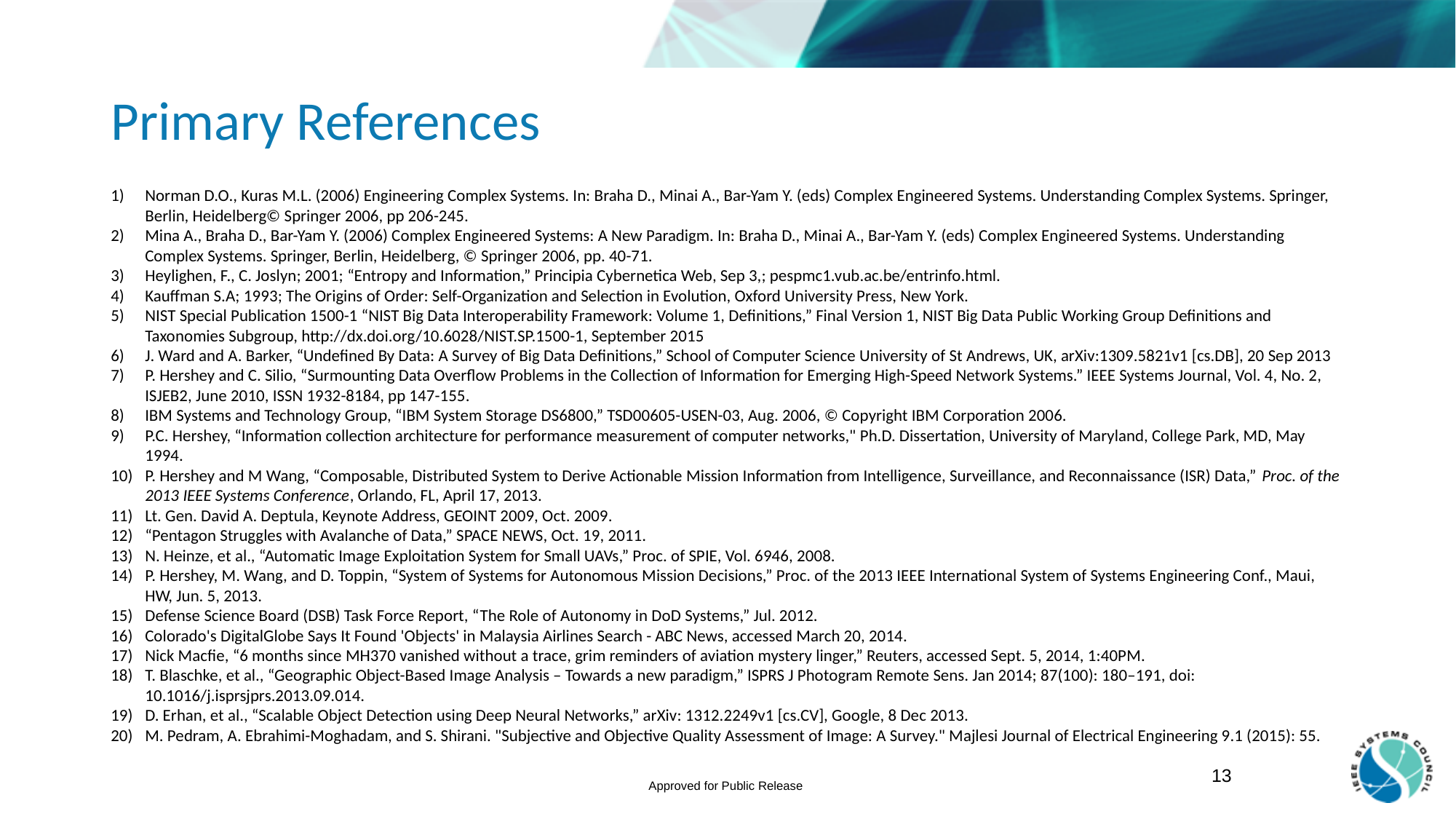

# Primary References
Norman D.O., Kuras M.L. (2006) Engineering Complex Systems. In: Braha D., Minai A., Bar-Yam Y. (eds) Complex Engineered Systems. Understanding Complex Systems. Springer, Berlin, Heidelberg© Springer 2006, pp 206-245.
Mina A., Braha D., Bar-Yam Y. (2006) Complex Engineered Systems: A New Paradigm. In: Braha D., Minai A., Bar-Yam Y. (eds) Complex Engineered Systems. Understanding Complex Systems. Springer, Berlin, Heidelberg, © Springer 2006, pp. 40-71.
Heylighen, F., C. Joslyn; 2001; “Entropy and Information,” Principia Cybernetica Web, Sep 3,; pespmc1.vub.ac.be/entrinfo.html.
Kauffman S.A; 1993; The Origins of Order: Self-Organization and Selection in Evolution, Oxford University Press, New York.
NIST Special Publication 1500-1 “NIST Big Data Interoperability Framework: Volume 1, Definitions,” Final Version 1, NIST Big Data Public Working Group Definitions and Taxonomies Subgroup, http://dx.doi.org/10.6028/NIST.SP.1500-1, September 2015
J. Ward and A. Barker, “Undefined By Data: A Survey of Big Data Definitions,” School of Computer Science University of St Andrews, UK, arXiv:1309.5821v1 [cs.DB], 20 Sep 2013
P. Hershey and C. Silio, “Surmounting Data Overflow Problems in the Collection of Information for Emerging High-Speed Network Systems.” IEEE Systems Journal, Vol. 4, No. 2, ISJEB2, June 2010, ISSN 1932-8184, pp 147-155.
IBM Systems and Technology Group, “IBM System Storage DS6800,” TSD00605-USEN-03, Aug. 2006, © Copyright IBM Corporation 2006.
P.C. Hershey, “Information collection architecture for performance measurement of computer networks," Ph.D. Dissertation, University of Maryland, College Park, MD, May 1994.
P. Hershey and M Wang, “Composable, Distributed System to Derive Actionable Mission Information from Intelligence, Surveillance, and Reconnaissance (ISR) Data,” Proc. of the 2013 IEEE Systems Conference, Orlando, FL, April 17, 2013.
Lt. Gen. David A. Deptula, Keynote Address, GEOINT 2009, Oct. 2009.
“Pentagon Struggles with Avalanche of Data,” SPACE NEWS, Oct. 19, 2011.
N. Heinze, et al., “Automatic Image Exploitation System for Small UAVs,” Proc. of SPIE, Vol. 6946, 2008.
P. Hershey, M. Wang, and D. Toppin, “System of Systems for Autonomous Mission Decisions,” Proc. of the 2013 IEEE International System of Systems Engineering Conf., Maui, HW, Jun. 5, 2013.
Defense Science Board (DSB) Task Force Report, “The Role of Autonomy in DoD Systems,” Jul. 2012.
Colorado's DigitalGlobe Says It Found 'Objects' in Malaysia Airlines Search - ABC News, accessed March 20, 2014.
Nick Macfie, “6 months since MH370 vanished without a trace, grim reminders of aviation mystery linger,” Reuters, accessed Sept. 5, 2014, 1:40PM.
T. Blaschke, et al., “Geographic Object-Based Image Analysis – Towards a new paradigm,” ISPRS J Photogram Remote Sens. Jan 2014; 87(100): 180–191, doi: 10.1016/j.isprsjprs.2013.09.014.
D. Erhan, et al., “Scalable Object Detection using Deep Neural Networks,” arXiv: 1312.2249v1 [cs.CV], Google, 8 Dec 2013.
M. Pedram, A. Ebrahimi-Moghadam, and S. Shirani. "Subjective and Objective Quality Assessment of Image: A Survey." Majlesi Journal of Electrical Engineering 9.1 (2015): 55.
13